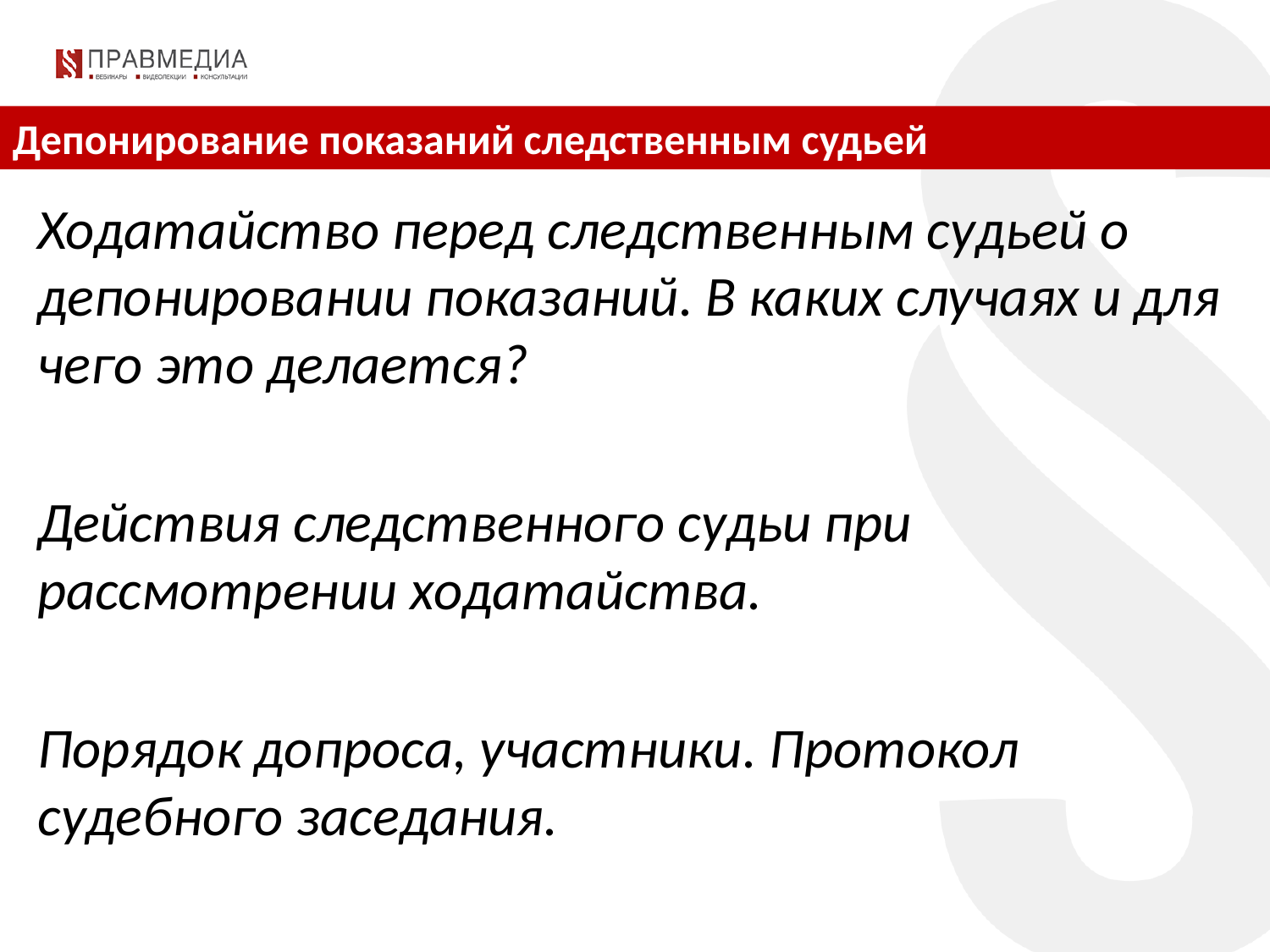

Депонирование показаний следственным судьей
Ходатайство перед следственным судьей о депонировании показаний. В каких случаях и для чего это делается?

Действия следственного судьи при рассмотрении ходатайства.

Порядок допроса, участники. Протокол судебного заседания.